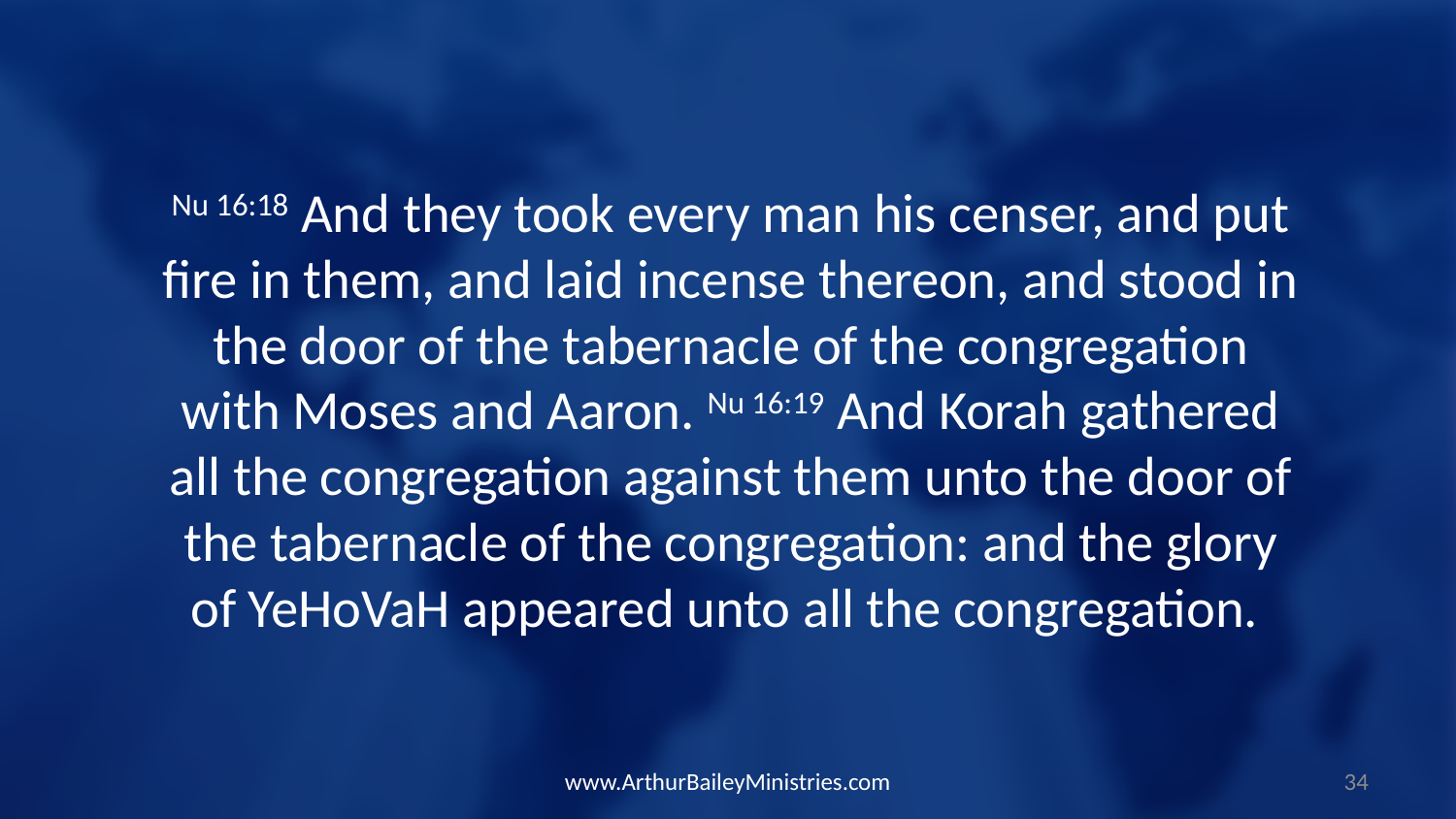

Nu 16:18 And they took every man his censer, and put fire in them, and laid incense thereon, and stood in the door of the tabernacle of the congregation with Moses and Aaron. Nu 16:19 And Korah gathered all the congregation against them unto the door of the tabernacle of the congregation: and the glory of YeHoVaH appeared unto all the congregation.
www.ArthurBaileyMinistries.com
34